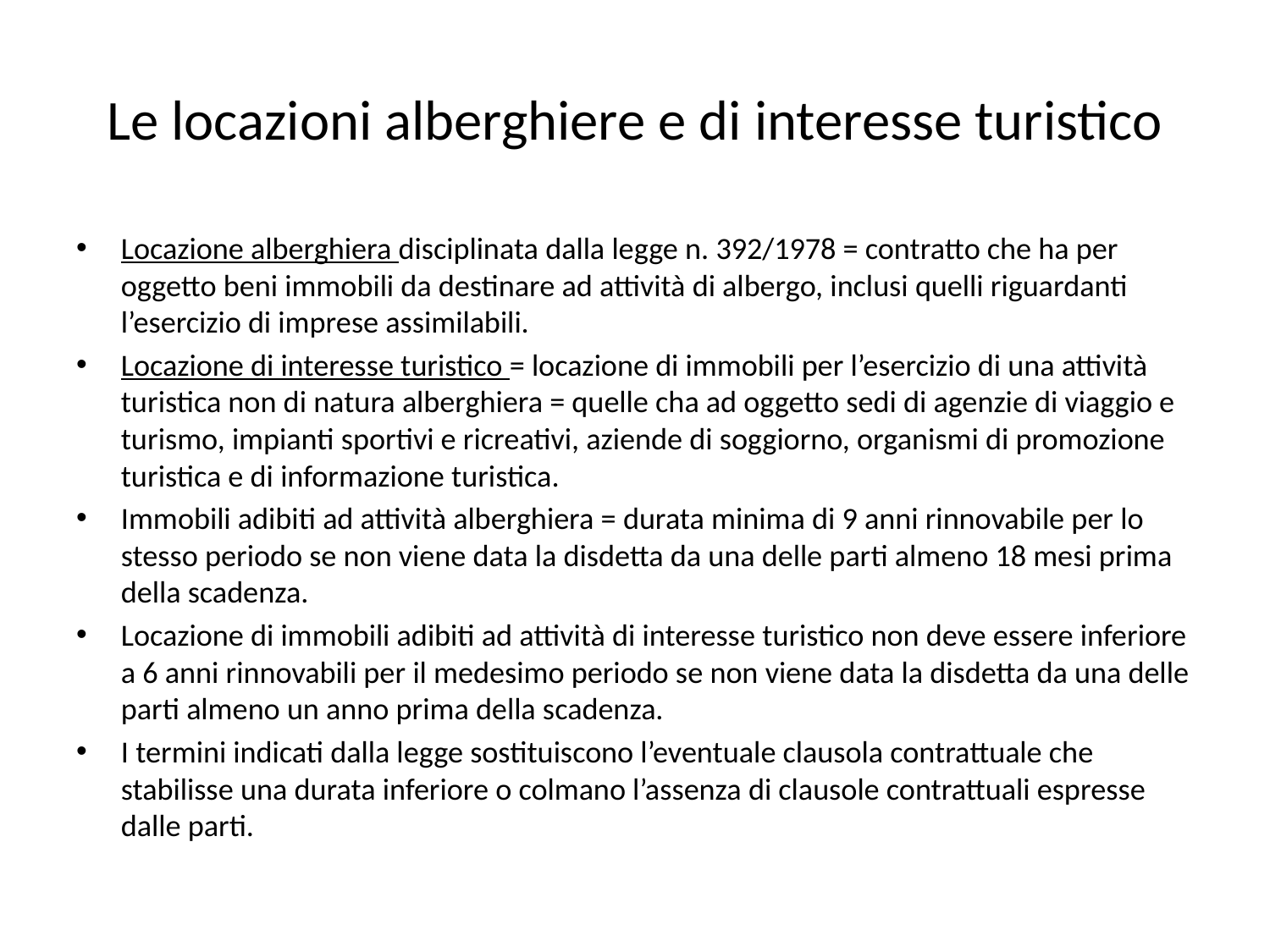

# Le locazioni alberghiere e di interesse turistico
Locazione alberghiera disciplinata dalla legge n. 392/1978 = contratto che ha per oggetto beni immobili da destinare ad attività di albergo, inclusi quelli riguardanti l’esercizio di imprese assimilabili.
Locazione di interesse turistico = locazione di immobili per l’esercizio di una attività turistica non di natura alberghiera = quelle cha ad oggetto sedi di agenzie di viaggio e turismo, impianti sportivi e ricreativi, aziende di soggiorno, organismi di promozione turistica e di informazione turistica.
Immobili adibiti ad attività alberghiera = durata minima di 9 anni rinnovabile per lo stesso periodo se non viene data la disdetta da una delle parti almeno 18 mesi prima della scadenza.
Locazione di immobili adibiti ad attività di interesse turistico non deve essere inferiore a 6 anni rinnovabili per il medesimo periodo se non viene data la disdetta da una delle parti almeno un anno prima della scadenza.
I termini indicati dalla legge sostituiscono l’eventuale clausola contrattuale che stabilisse una durata inferiore o colmano l’assenza di clausole contrattuali espresse dalle parti.